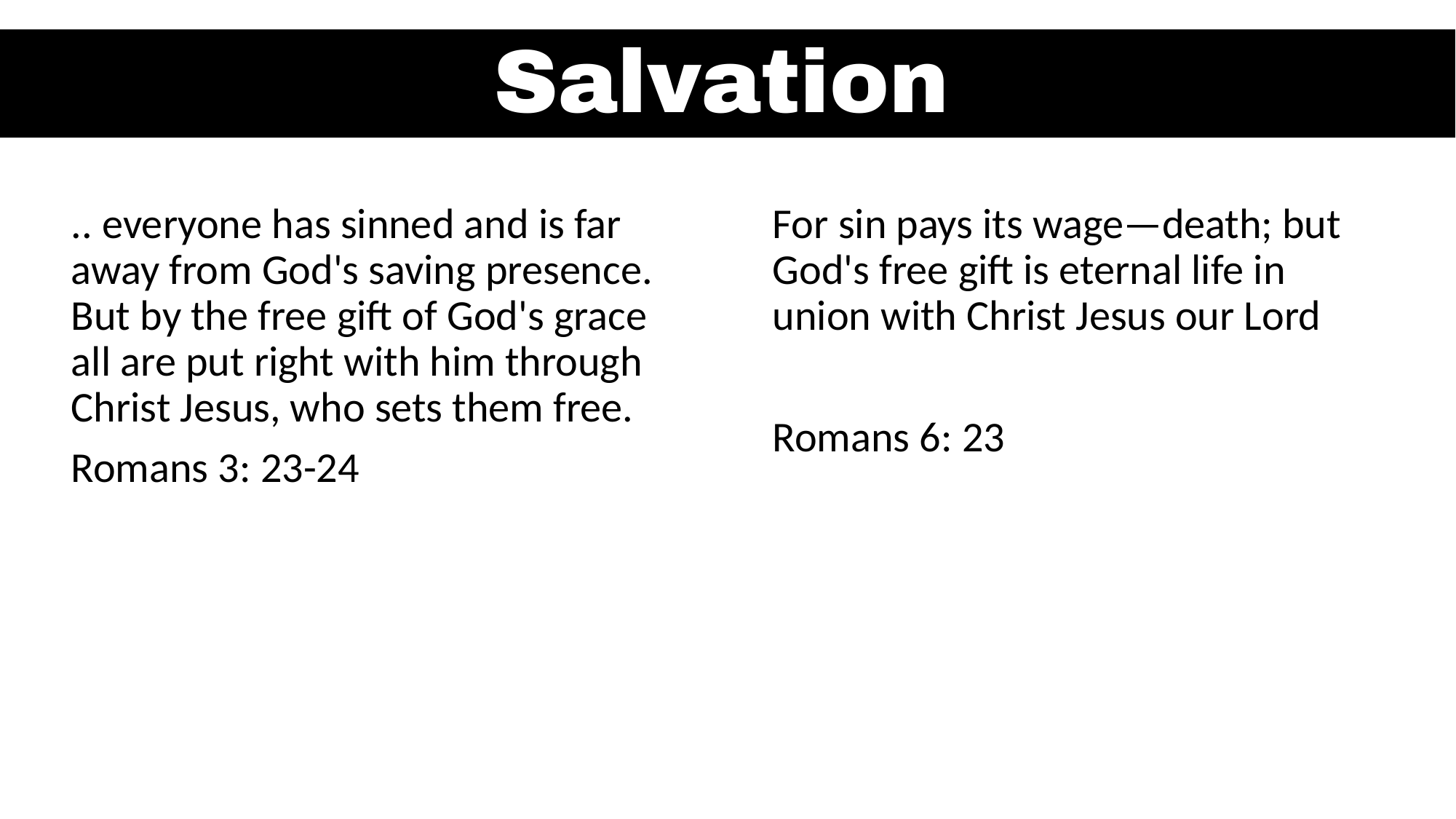

# Salvation
.. everyone has sinned and is far away from God's saving presence. But by the free gift of God's grace all are put right with him through Christ Jesus, who sets them free.
Romans 3: 23-24
For sin pays its wage—death; but God's free gift is eternal life in union with Christ Jesus our Lord

Romans 6: 23